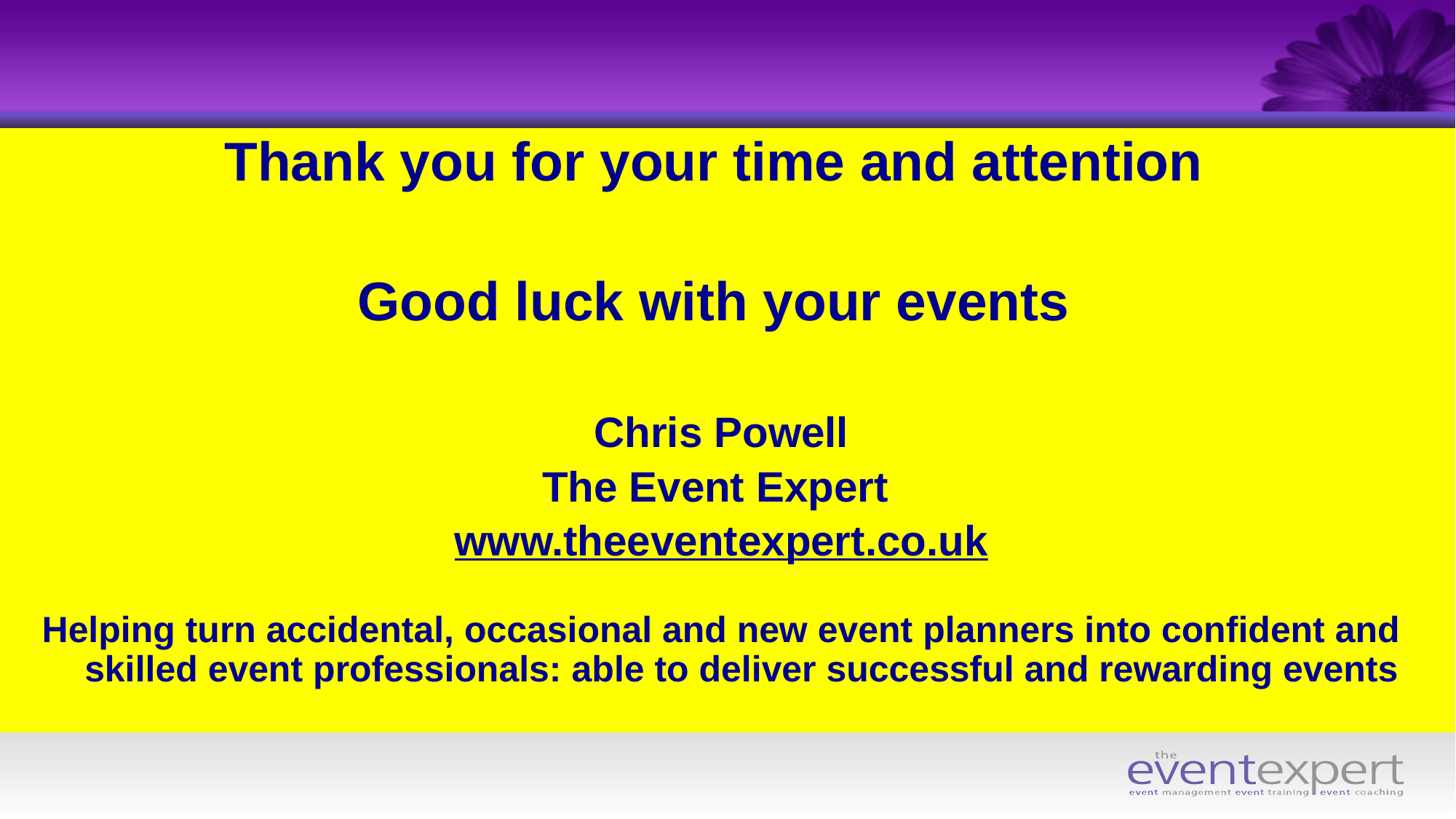

#
Thank you for your time and attention

Good luck with your events

Chris Powell
The Event Expert
www.theeventexpert.co.uk

Helping turn accidental, occasional and new event planners into confident and skilled event professionals: able to deliver successful and rewarding events